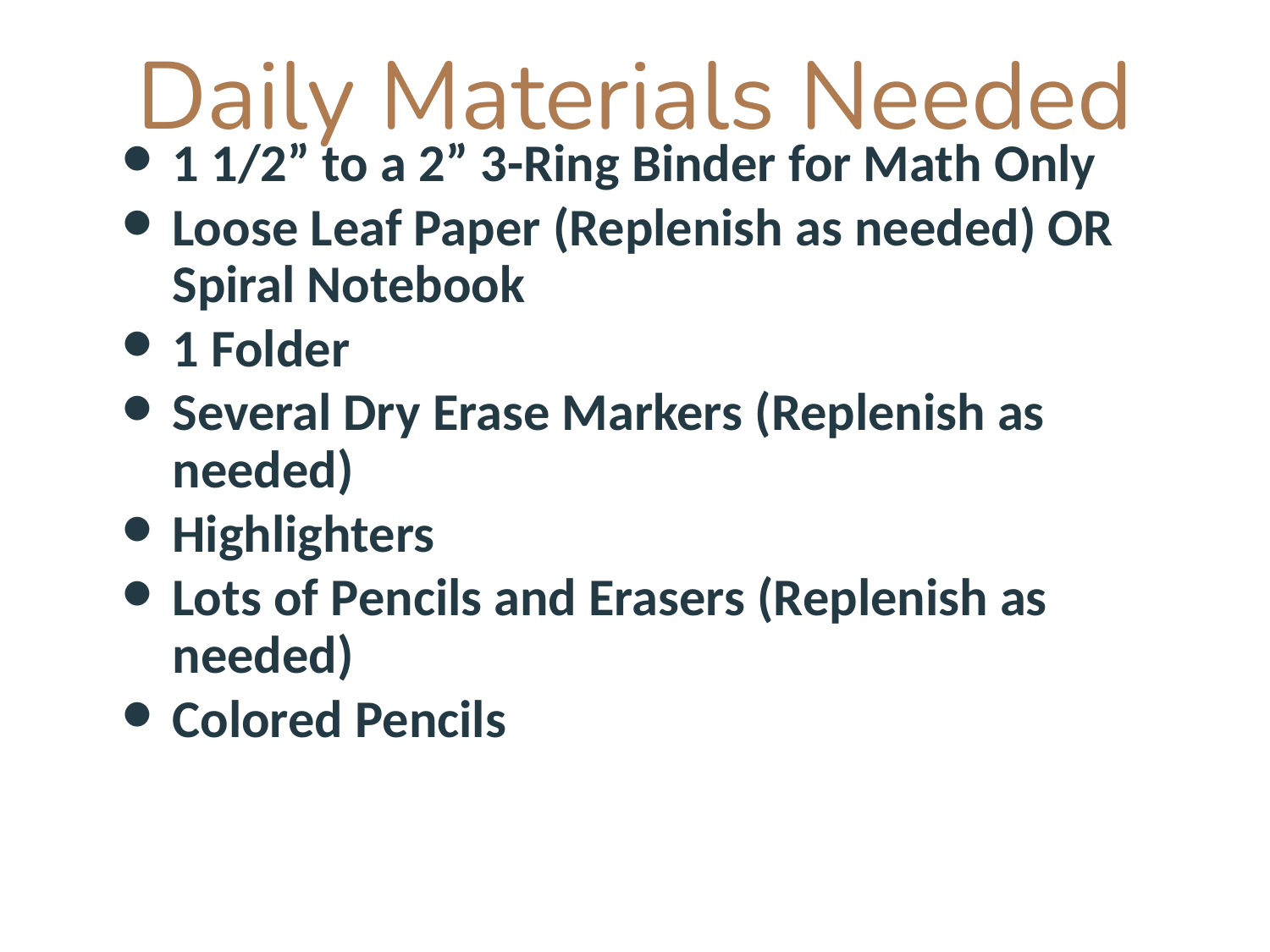

# Daily Materials Needed
1 1/2” to a 2” 3-Ring Binder for Math Only
Loose Leaf Paper (Replenish as needed) OR Spiral Notebook
1 Folder
Several Dry Erase Markers (Replenish as needed)
Highlighters
Lots of Pencils and Erasers (Replenish as needed)
Colored Pencils